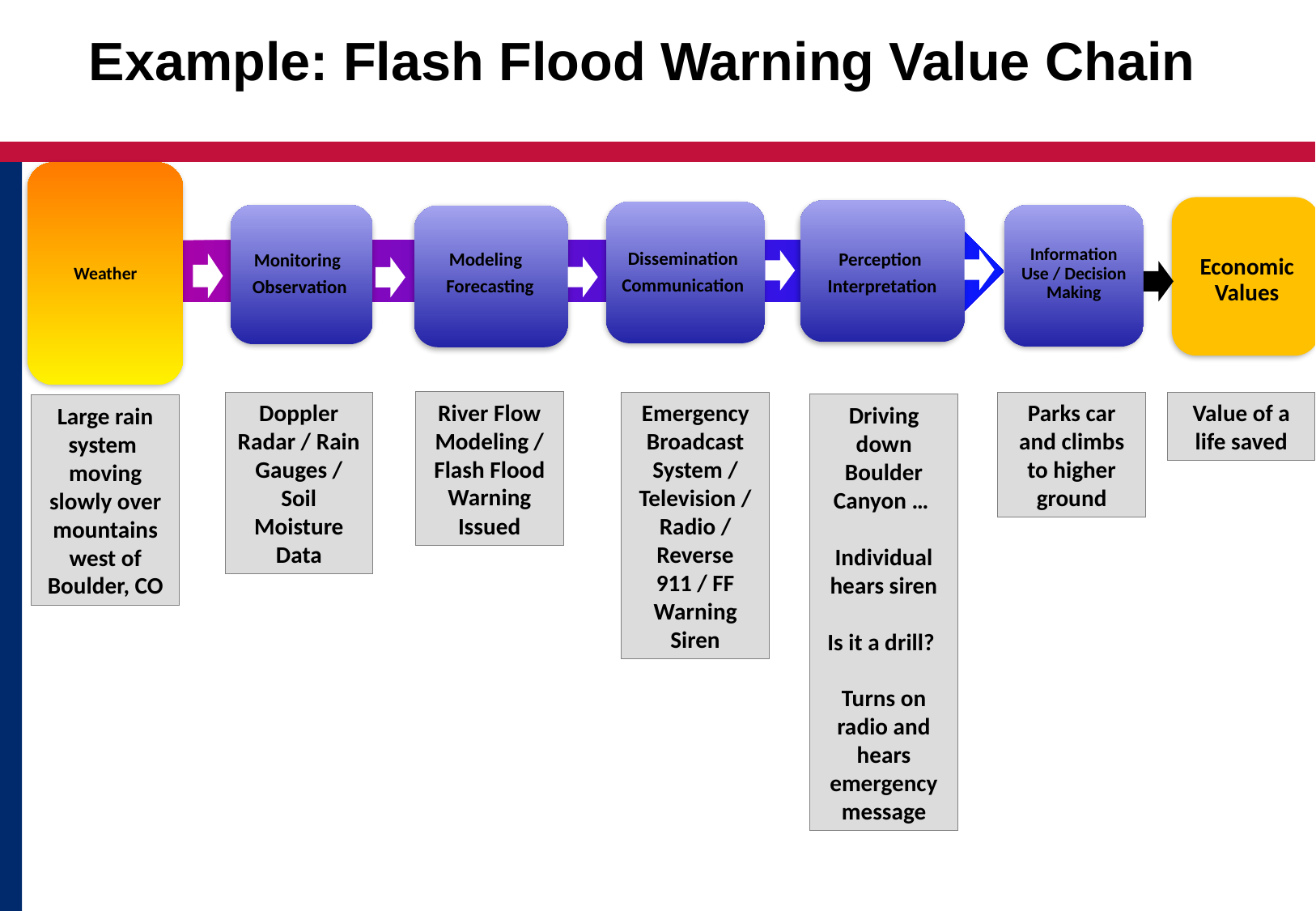

# Example: Flash Flood Warning Value Chain

Weather

Economic Values

Perception
Interpretation

Dissemination
Communication

Monitoring
Observation

Information Use / Decision Making

Modeling
Forecasting

River Flow Modeling / Flash Flood Warning Issued
Parks car and climbs to higher ground
Value of a life saved
Emergency Broadcast System / Television / Radio / Reverse 911 / FF Warning Siren
Doppler Radar / Rain Gauges / Soil Moisture Data
Driving down Boulder Canyon …

Individual hears siren

Is it a drill?

Turns on radio and hears emergency message
Large rain system  moving slowly over mountains west of Boulder, CO